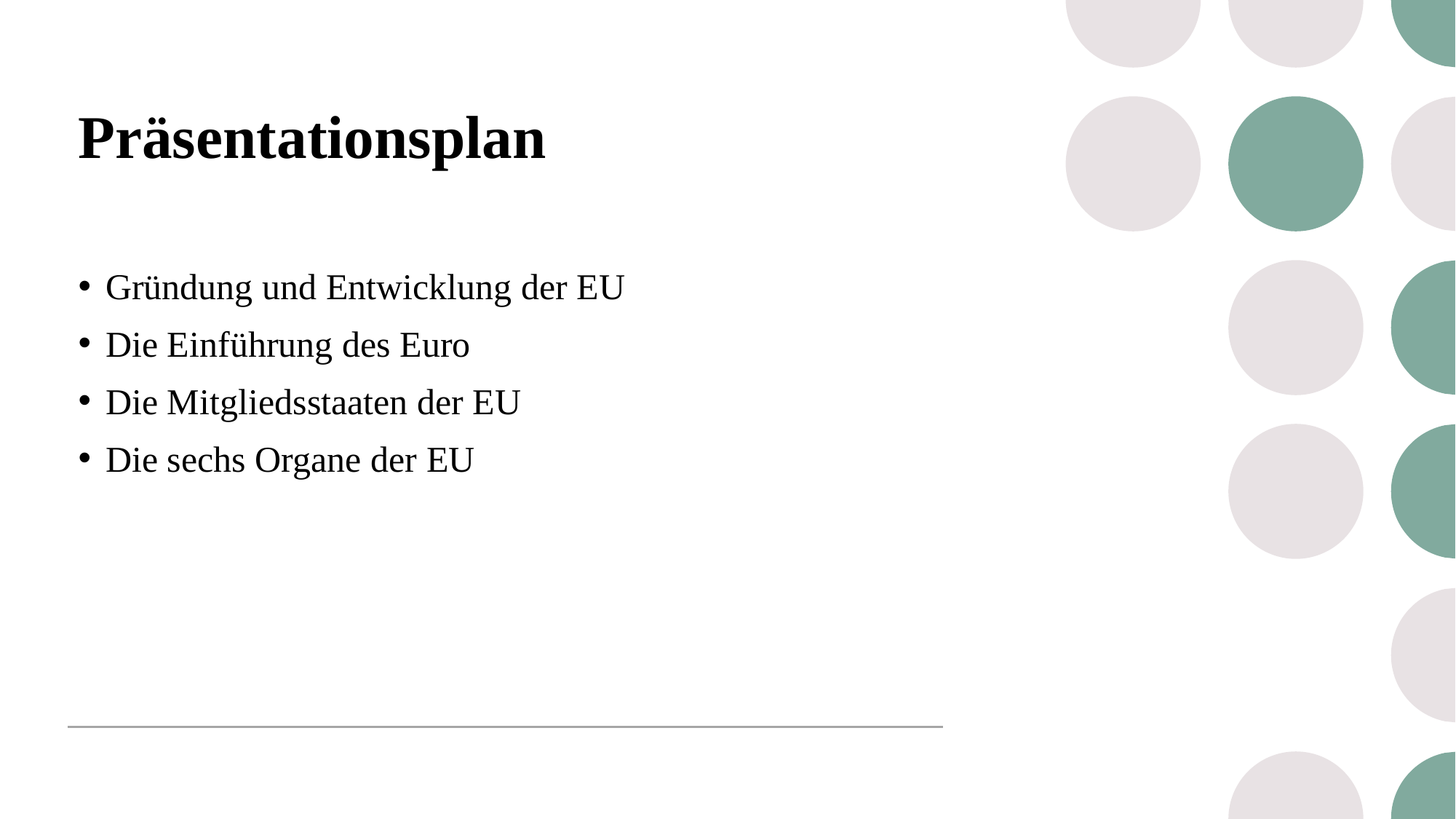

# Präsentationsplan
Gründung und Entwicklung der EU
Die Einführung des Euro
Die Mitgliedsstaaten der EU
Die sechs Organe der EU